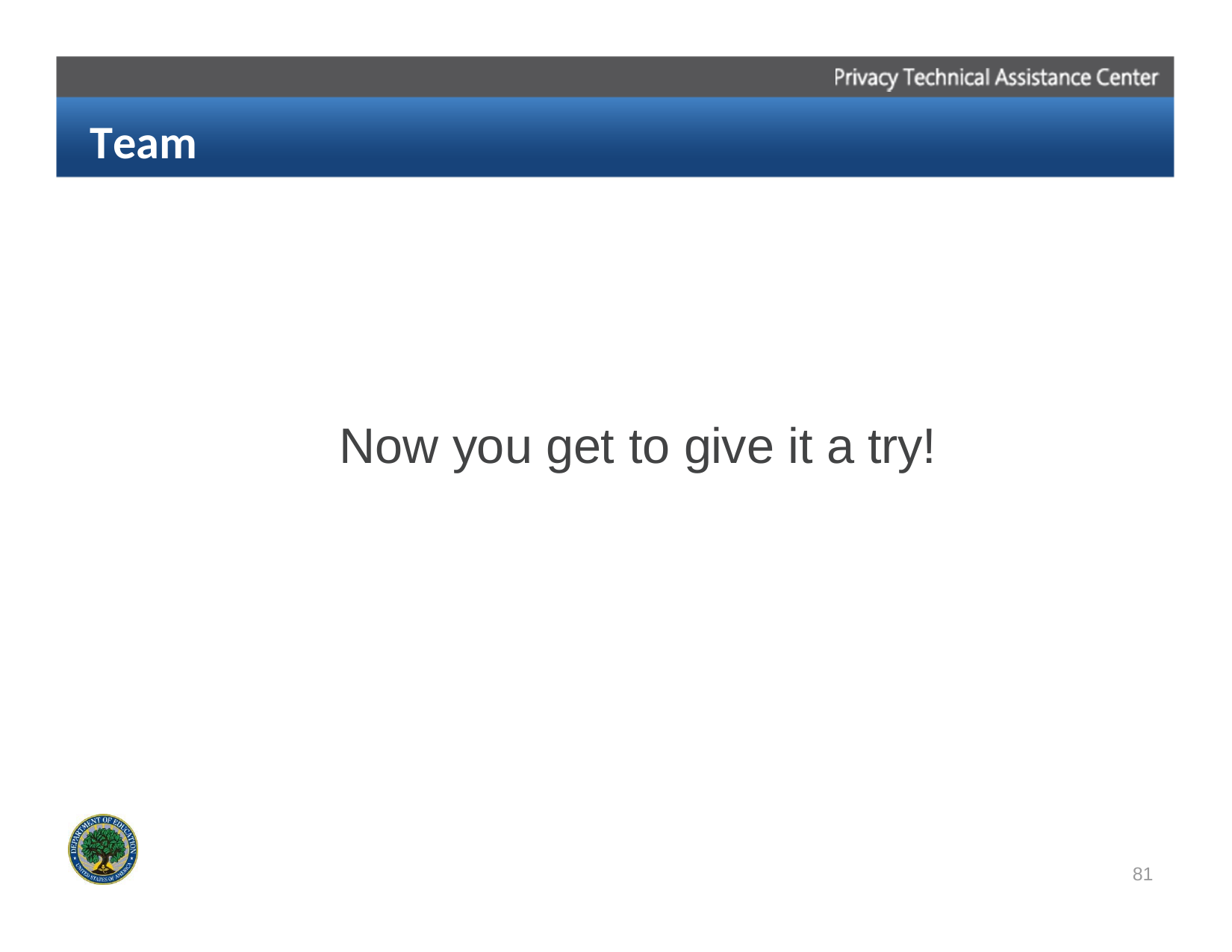

Team Exercise
Now you get to give it a try!

81